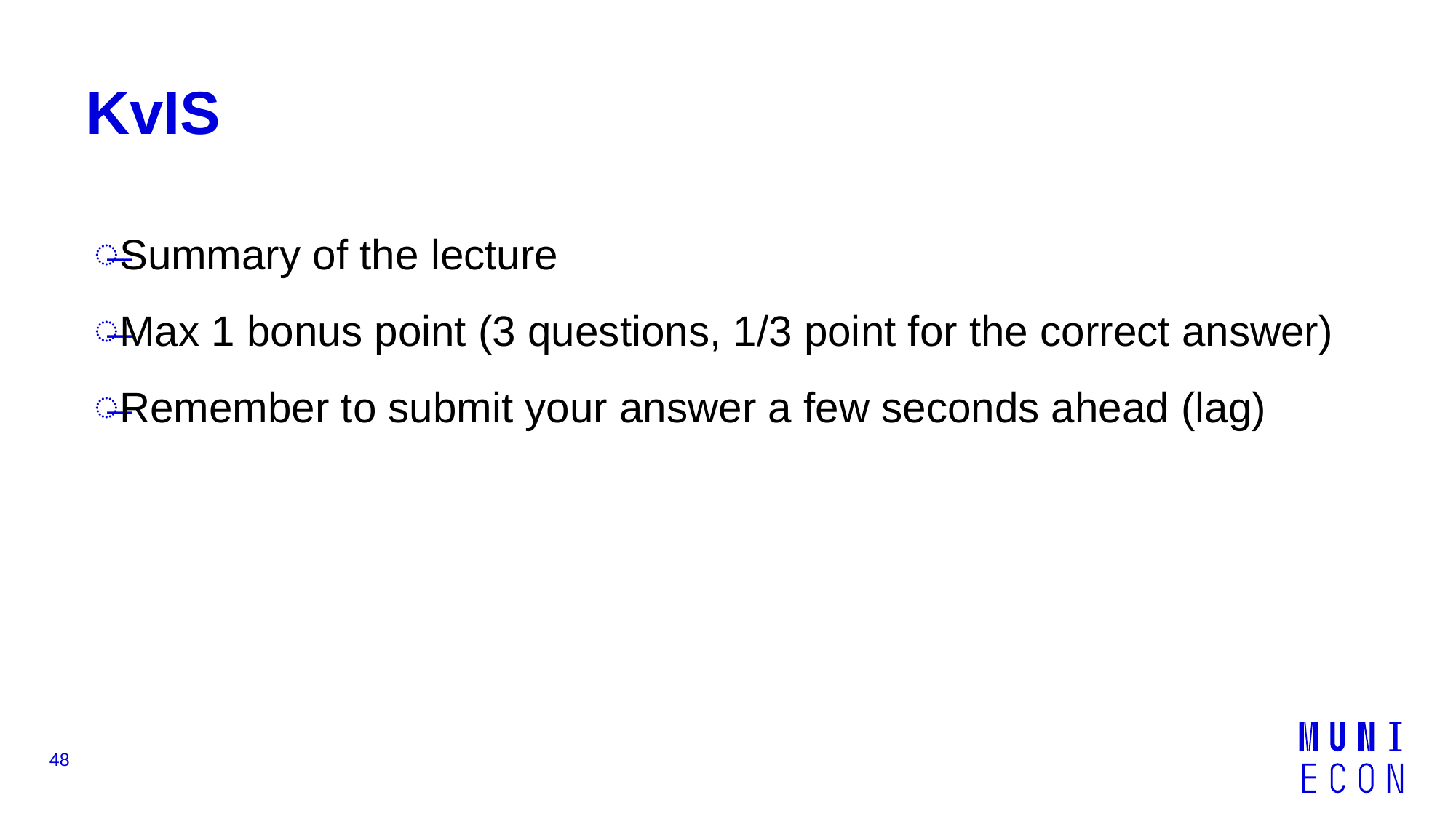

# KvIS
Summary of the lecture
Max 1 bonus point (3 questions, 1/3 point for the correct answer)
Remember to submit your answer a few seconds ahead (lag)
48